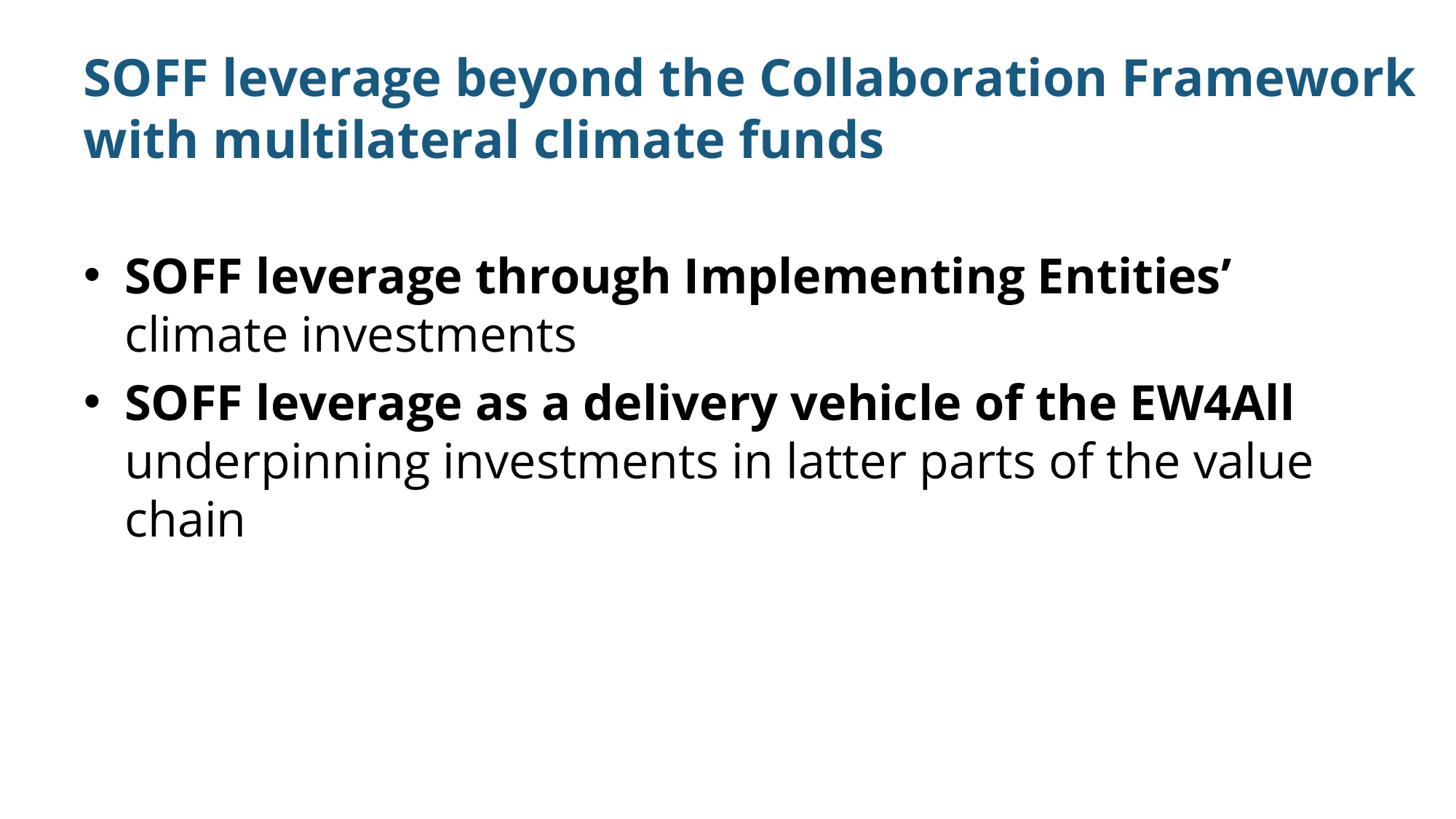

# SOFF leverage beyond the Collaboration Framework with multilateral climate funds
SOFF leverage through Implementing Entities’ climate investments
SOFF leverage as a delivery vehicle of the EW4All underpinning investments in latter parts of the value chain